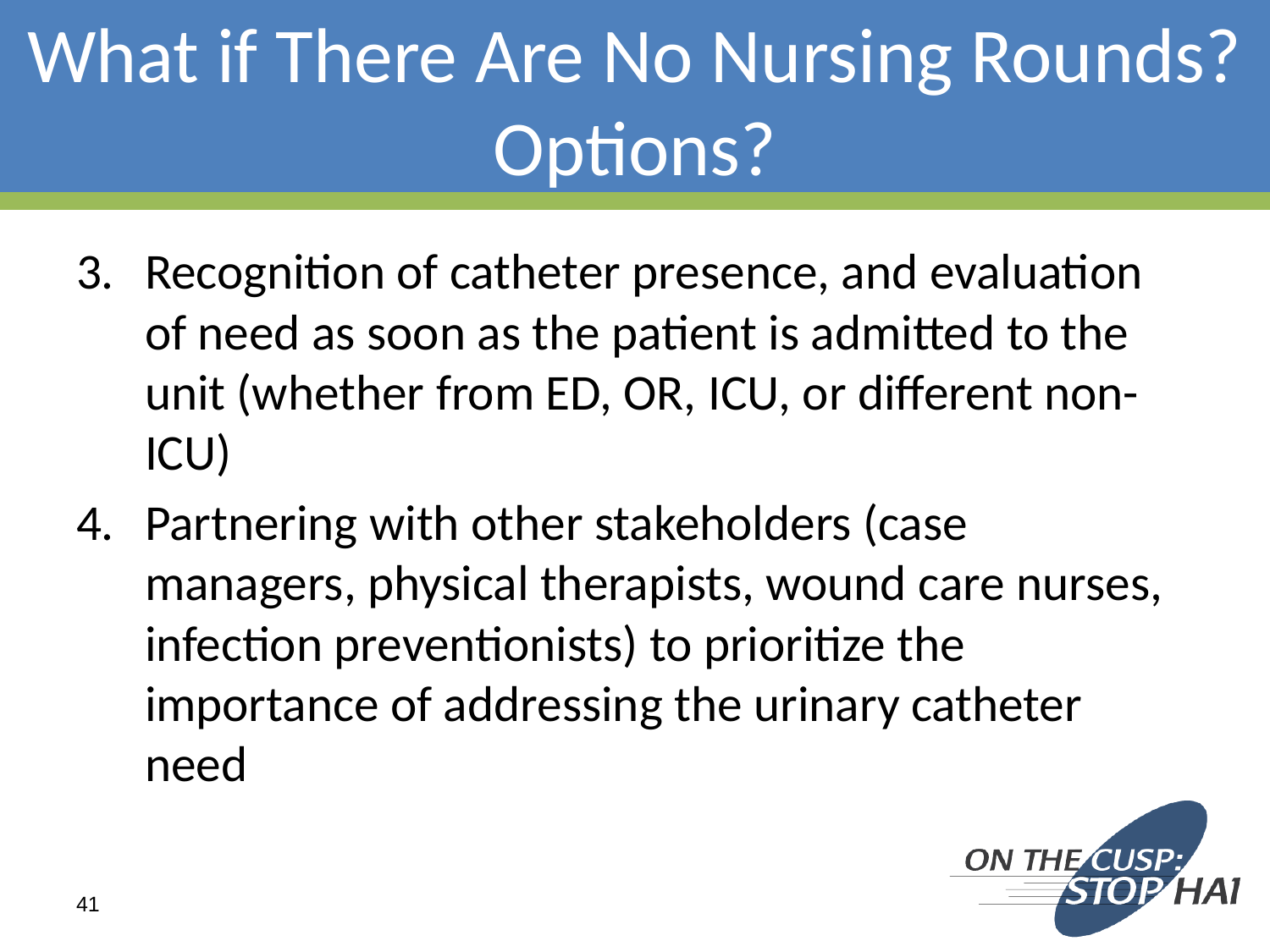

# What if There Are No Nursing Rounds? Options?
Recognition of catheter presence, and evaluation of need as soon as the patient is admitted to the unit (whether from ED, OR, ICU, or different non-ICU)
Partnering with other stakeholders (case managers, physical therapists, wound care nurses, infection preventionists) to prioritize the importance of addressing the urinary catheter need
41